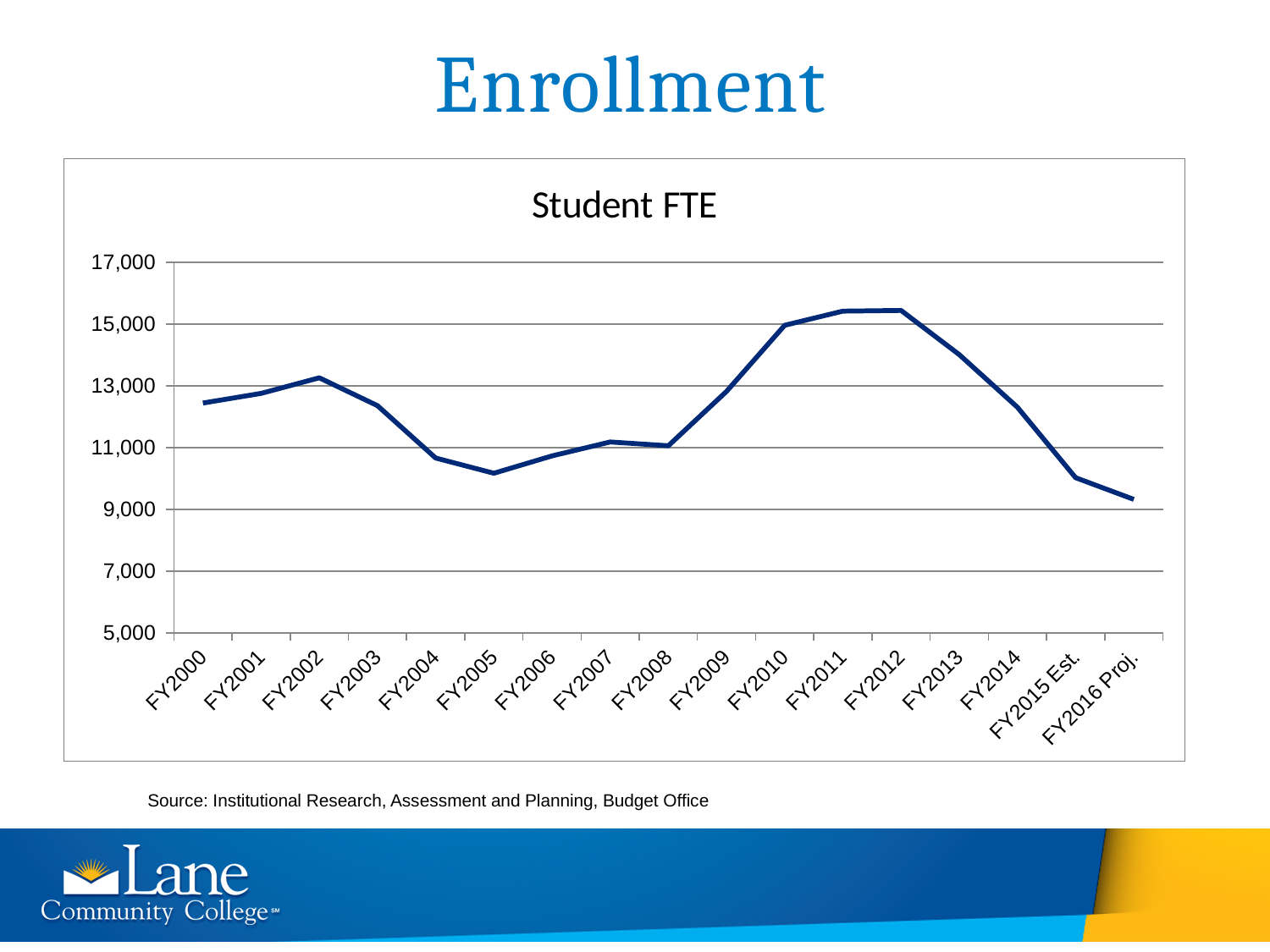

Enrollment

### Chart:

| Category | Student FTE |
|---|---|
| FY2000 | 12449.0 |
| FY2001 | 12760.0 |
| FY2002 | 13265.0 |
| FY2003 | 12364.0 |
| FY2004 | 10670.0 |
| FY2005 | 10173.7 |
| FY2006 | 10738.0 |
| FY2007 | 11189.1 |
| FY2008 | 11064.8 |
| FY2009 | 12824.0 |
| FY2010 | 14964.0 |
| FY2011 | 15423.0 |
| FY2012 | 15445.0 |
| FY2013 | 14015.0 |
| FY2014 | 12312.0 |
| FY2015 Est. | 10031.0 |
| FY2016 Proj. | 9329.0 |
Source: Institutional Research, Assessment and Planning, Budget Office